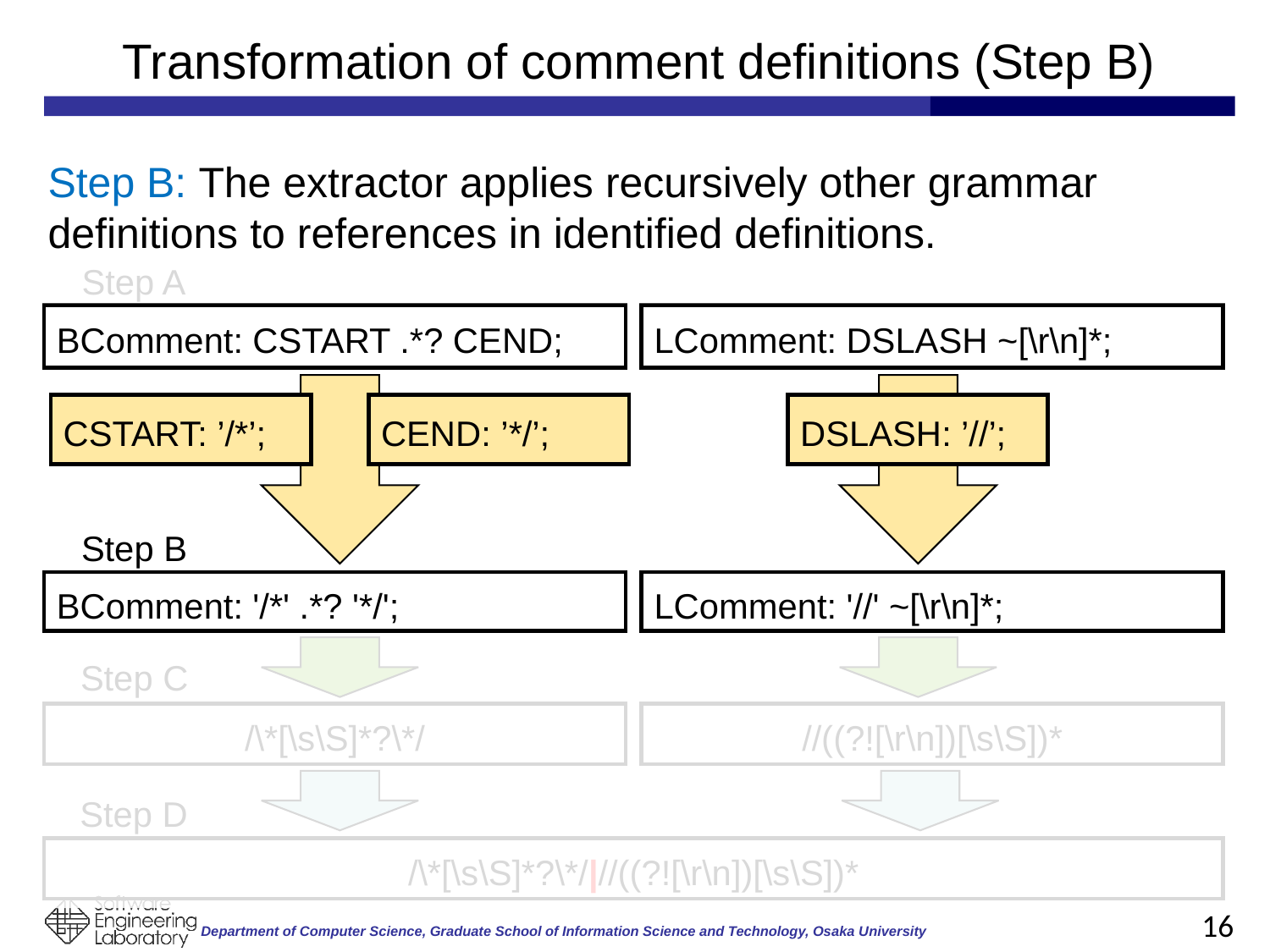

# Transformation of comment definitions (Step B)
Step B: The extractor applies recursively other grammar definitions to references in identified definitions.

Step A
BComment: CSTART .*? CEND;
LComment: DSLASH ~[\r\n]*;

CSTART: ’/*’;
CEND: ’*/’;
DSLASH: ’//’;
Step B
BComment: '/*' .*? '*/';
LComment: '//' ~[\r\n]*;

Step C
/\*[\s\S]*?\*/
//((?![\r\n])[\s\S])*

Step D
/\*[\s\S]*?\*/|//((?![\r\n])[\s\S])*
16